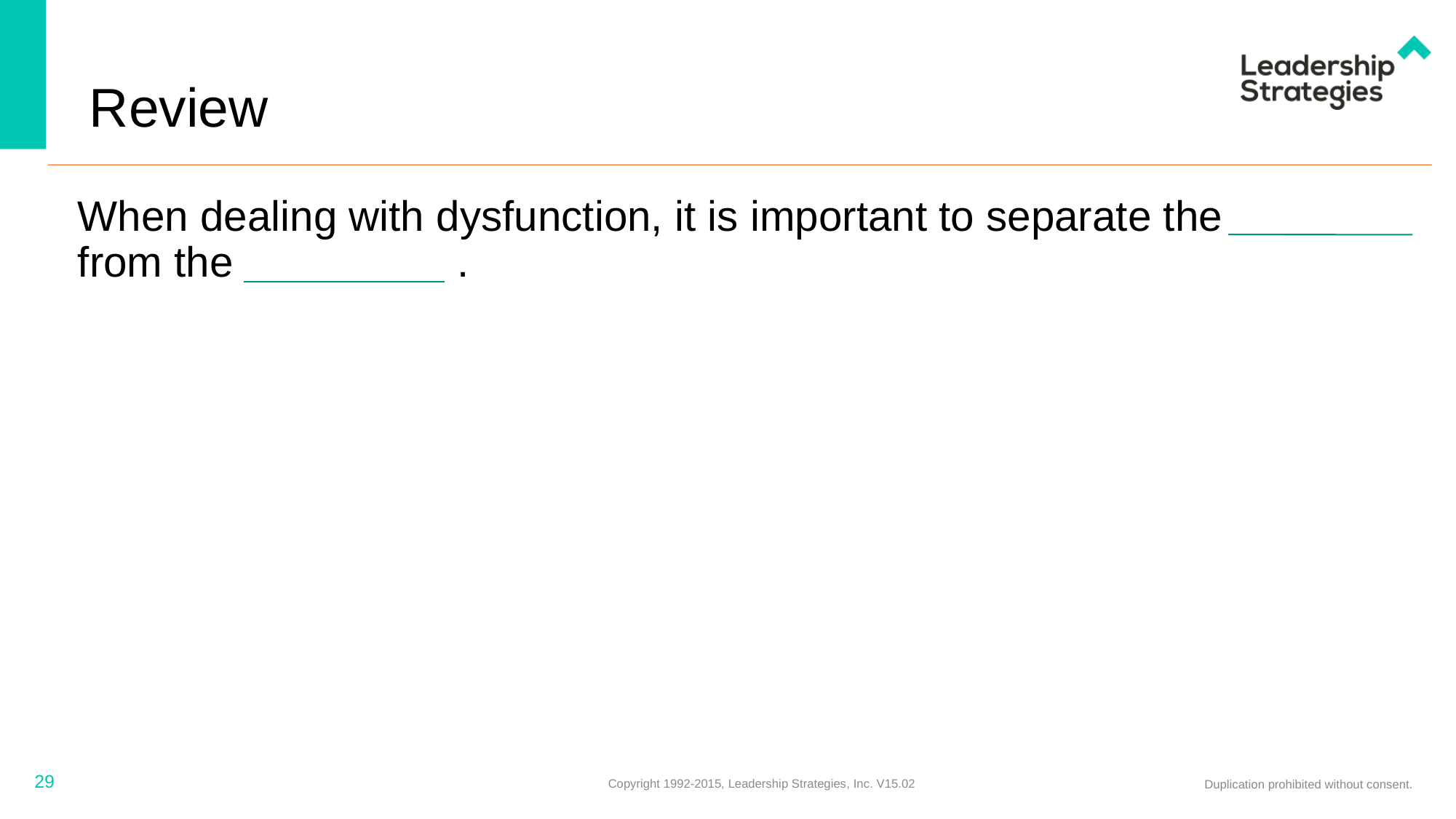

# Review
When dealing with dysfunction, it is important to separate the                 from the                   .
29
Copyright 1992-2015, Leadership Strategies, Inc. V15.02